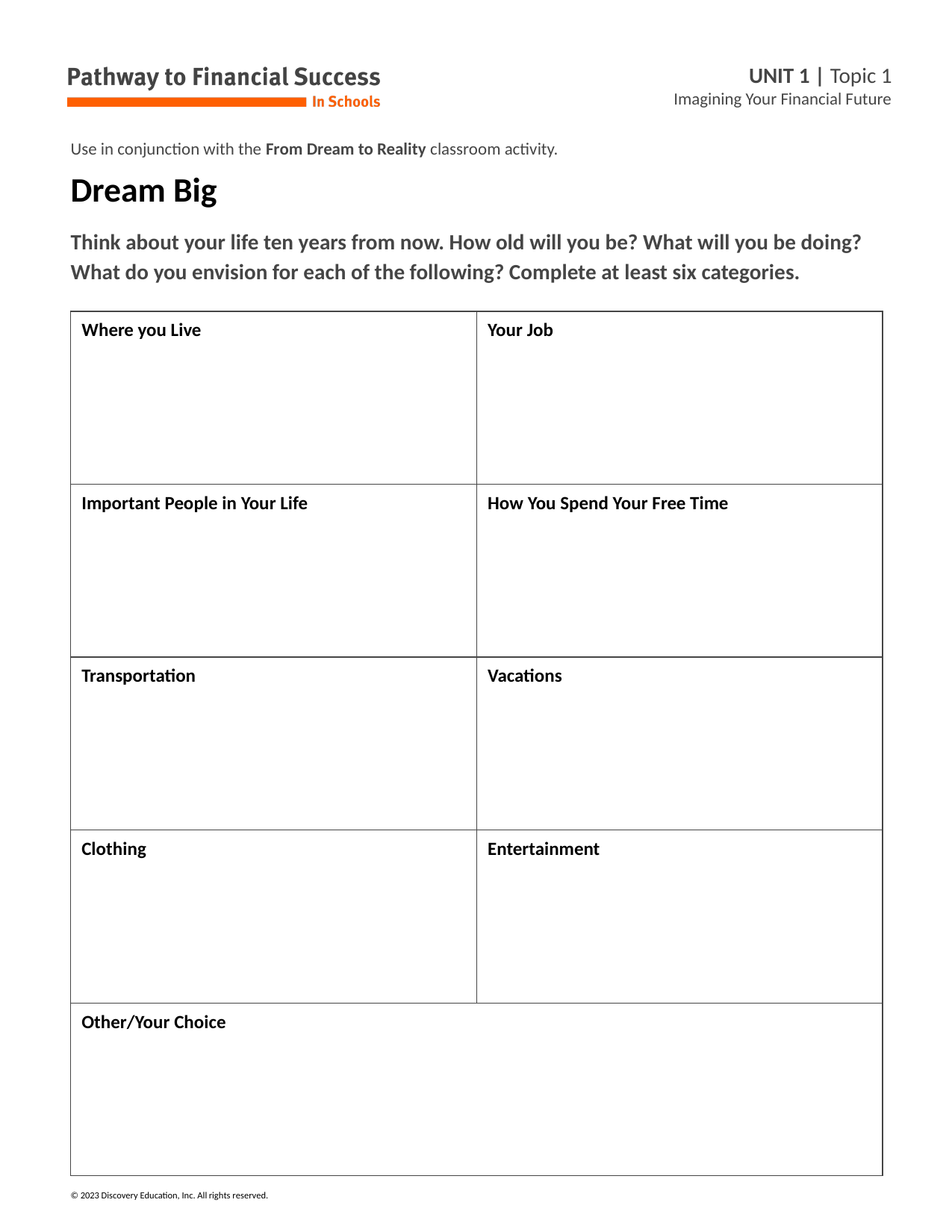

Use in conjunction with the From Dream to Reality classroom activity.
# Dream Big
Think about your life ten years from now. How old will you be? What will you be doing? What do you envision for each of the following? Complete at least six categories.
| Where you Live | Your Job |
| --- | --- |
| Important People in Your Life | How You Spend Your Free Time |
| Transportation | Vacations |
| Clothing | Entertainment |
| Other/Your Choice |  |